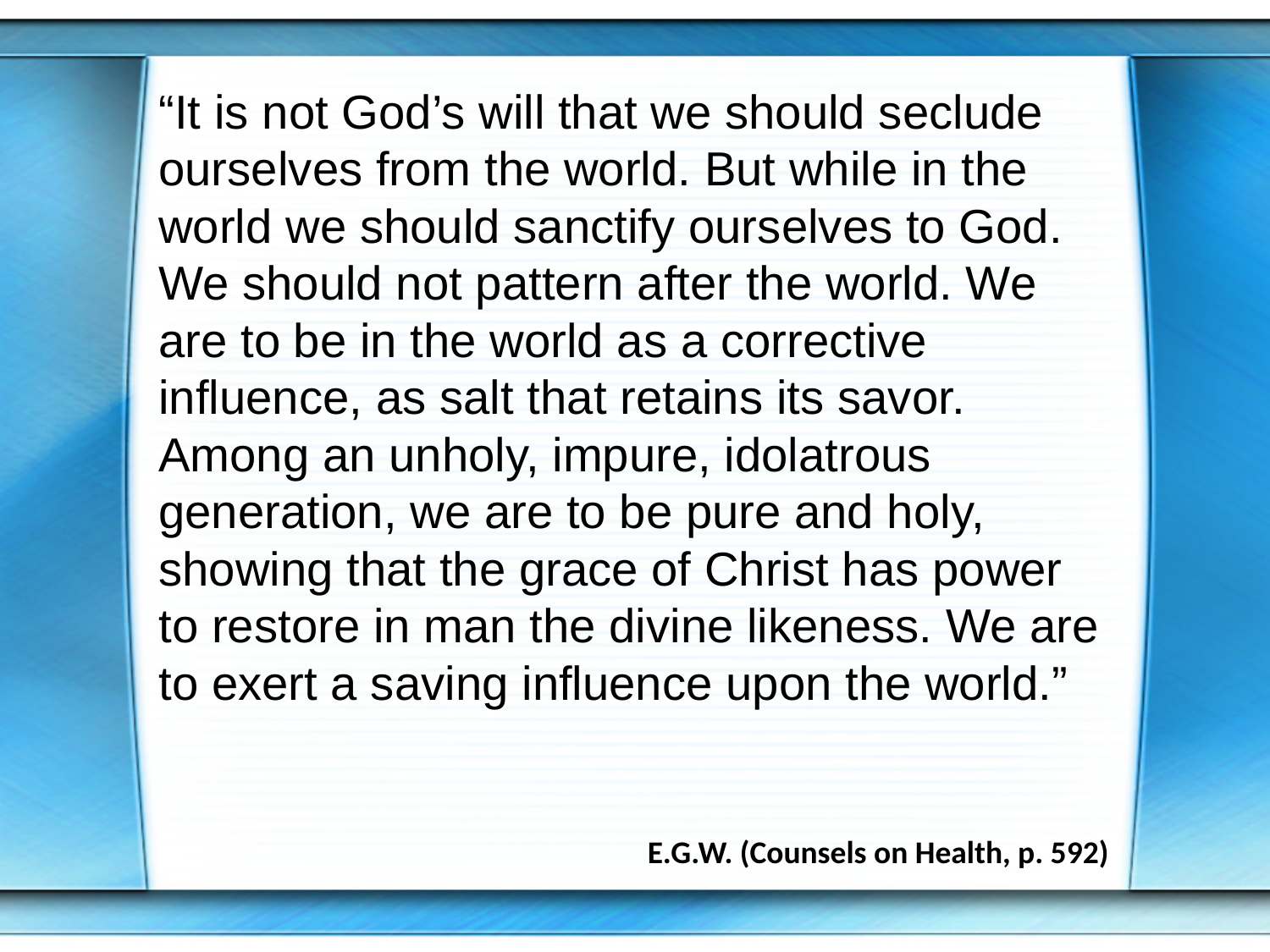

“It is not God’s will that we should seclude ourselves from the world. But while in the world we should sanctify ourselves to God. We should not pattern after the world. We are to be in the world as a corrective influence, as salt that retains its savor. Among an unholy, impure, idolatrous generation, we are to be pure and holy, showing that the grace of Christ has power to restore in man the divine likeness. We are to exert a saving influence upon the world.”
E.G.W. (Counsels on Health, p. 592)